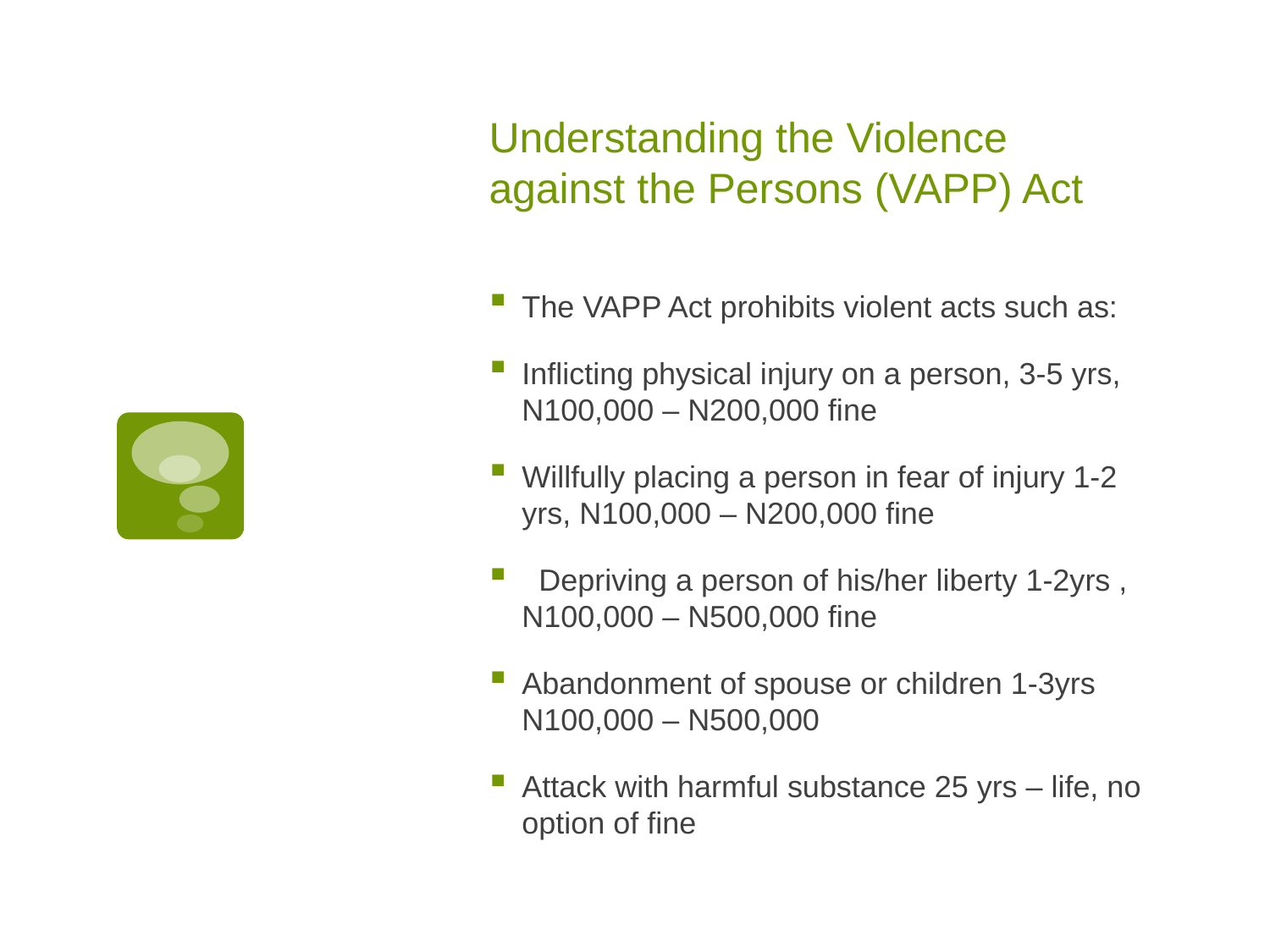

# Understanding the Violence against the Persons (VAPP) Act
The VAPP Act prohibits violent acts such as:
Inflicting physical injury on a person, 3-5 yrs, N100,000 – N200,000 fine
Willfully placing a person in fear of injury 1-2 yrs, N100,000 – N200,000 fine
  Depriving a person of his/her liberty 1-2yrs , N100,000 – N500,000 fine
Abandonment of spouse or children 1-3yrs N100,000 – N500,000
Attack with harmful substance 25 yrs – life, no option of fine